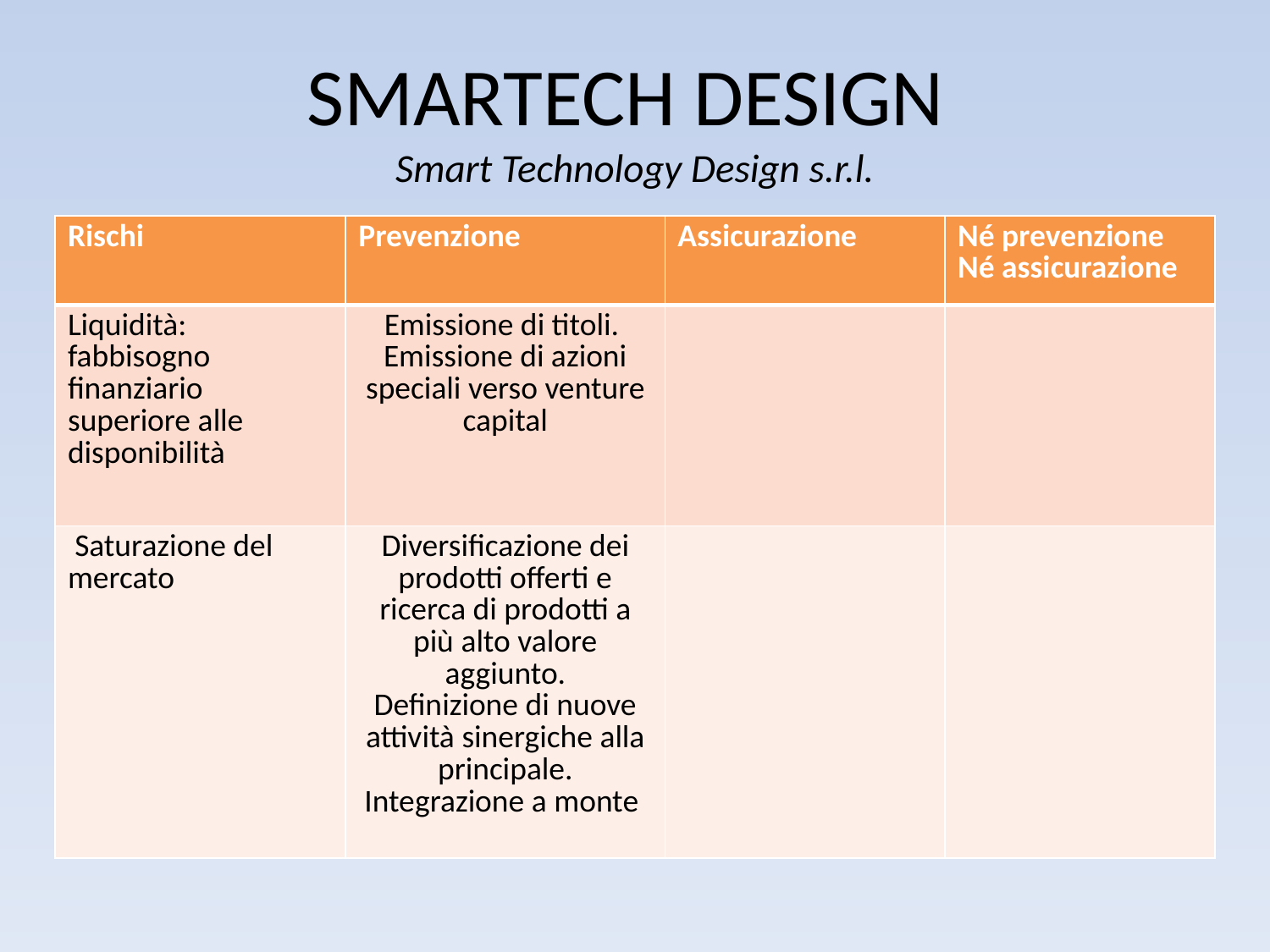

# SMARTECH DESIGN Smart Technology Design s.r.l.
| Rischi | Prevenzione | Assicurazione | Né prevenzione Né assicurazione |
| --- | --- | --- | --- |
| Liquidità: fabbisogno finanziario superiore alle disponibilità | Emissione di titoli. Emissione di azioni speciali verso venture capital |  |  |
| Saturazione del mercato | Diversificazione dei prodotti offerti e ricerca di prodotti a più alto valore aggiunto. Definizione di nuove attività sinergiche alla principale. Integrazione a monte |  |  |